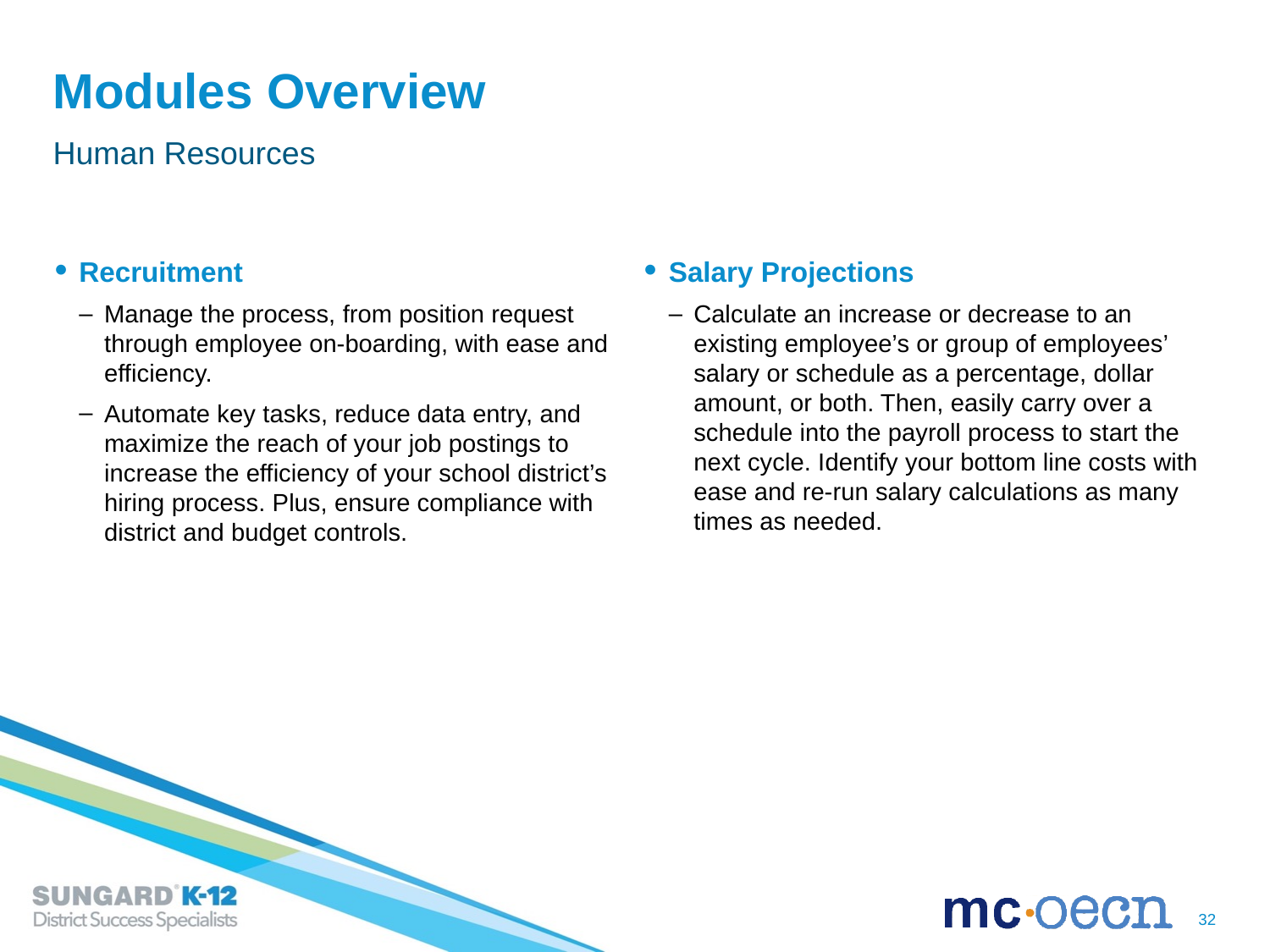

# Modules Overview
Human Resources
Recruitment
Manage the process, from position request through employee on-boarding, with ease and efficiency.
Automate key tasks, reduce data entry, and maximize the reach of your job postings to increase the efficiency of your school district’s hiring process. Plus, ensure compliance with district and budget controls.

Salary Projections
Calculate an increase or decrease to an existing employee’s or group of employees’ salary or schedule as a percentage, dollar amount, or both. Then, easily carry over a schedule into the payroll process to start the next cycle. Identify your bottom line costs with ease and re-run salary calculations as many times as needed.

32